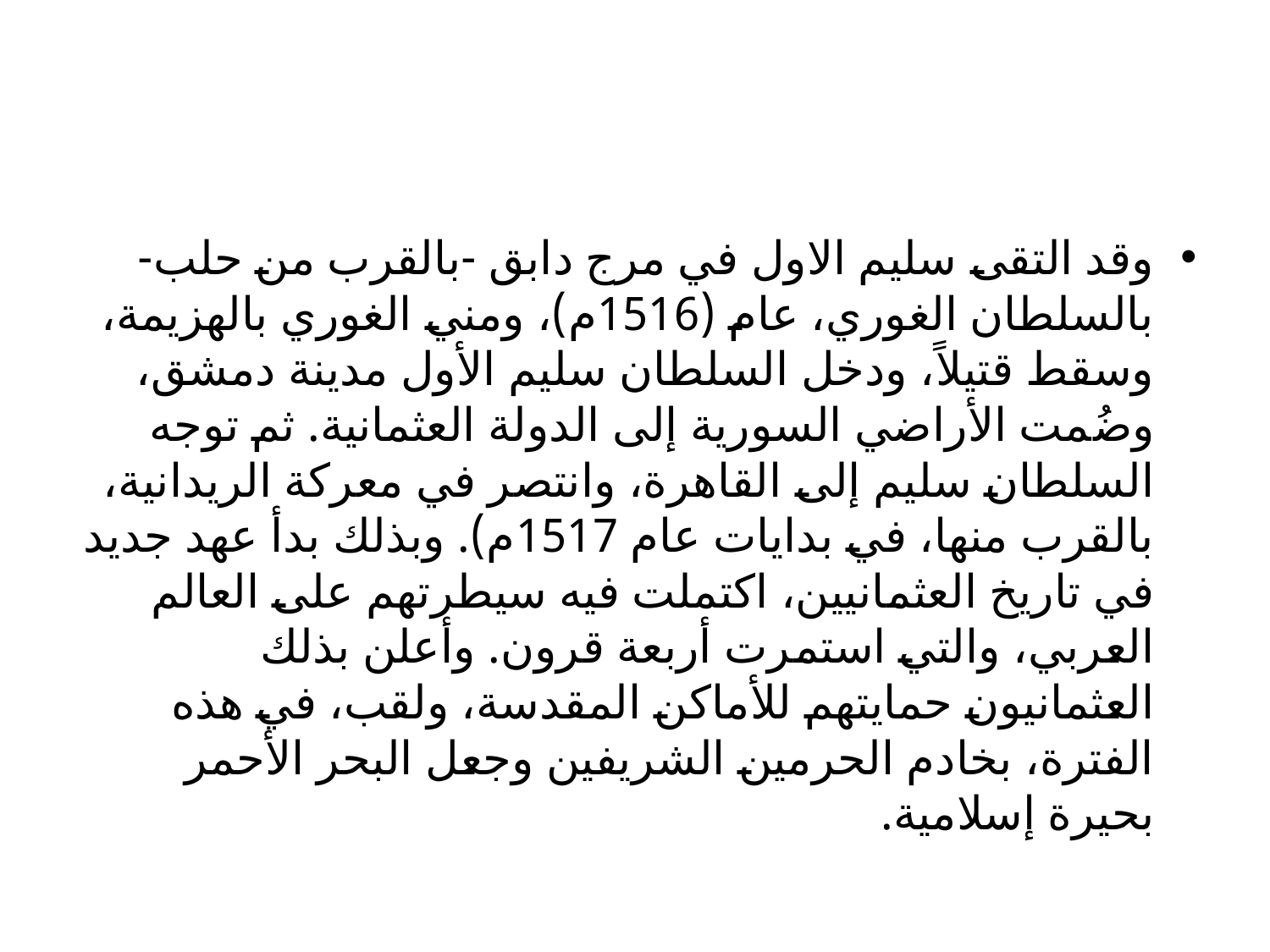

وقد التقى سليم الاول في مرج دابق -بالقرب من حلب- بالسلطان الغوري، عام (1516م)، ومني الغوري بالهزيمة، وسقط قتيلاً، ودخل السلطان سليم الأول مدينة دمشق، وضُمت الأراضي السورية إلى الدولة العثمانية. ثم توجه السلطان سليم إلى القاهرة، وانتصر في معركة الريدانية، بالقرب منها، في بدايات عام 1517م). وبذلك بدأ عهد جديد في تاريخ العثمانيين، اكتملت فيه سيطرتهم على العالم العربي، والتي استمرت أربعة قرون. وأعلن بذلك العثمانيون حمايتهم للأماكن المقدسة، ولقب، في هذه الفترة، بخادم الحرمين الشريفين وجعل البحر الأحمر بحيرة إسلامية.